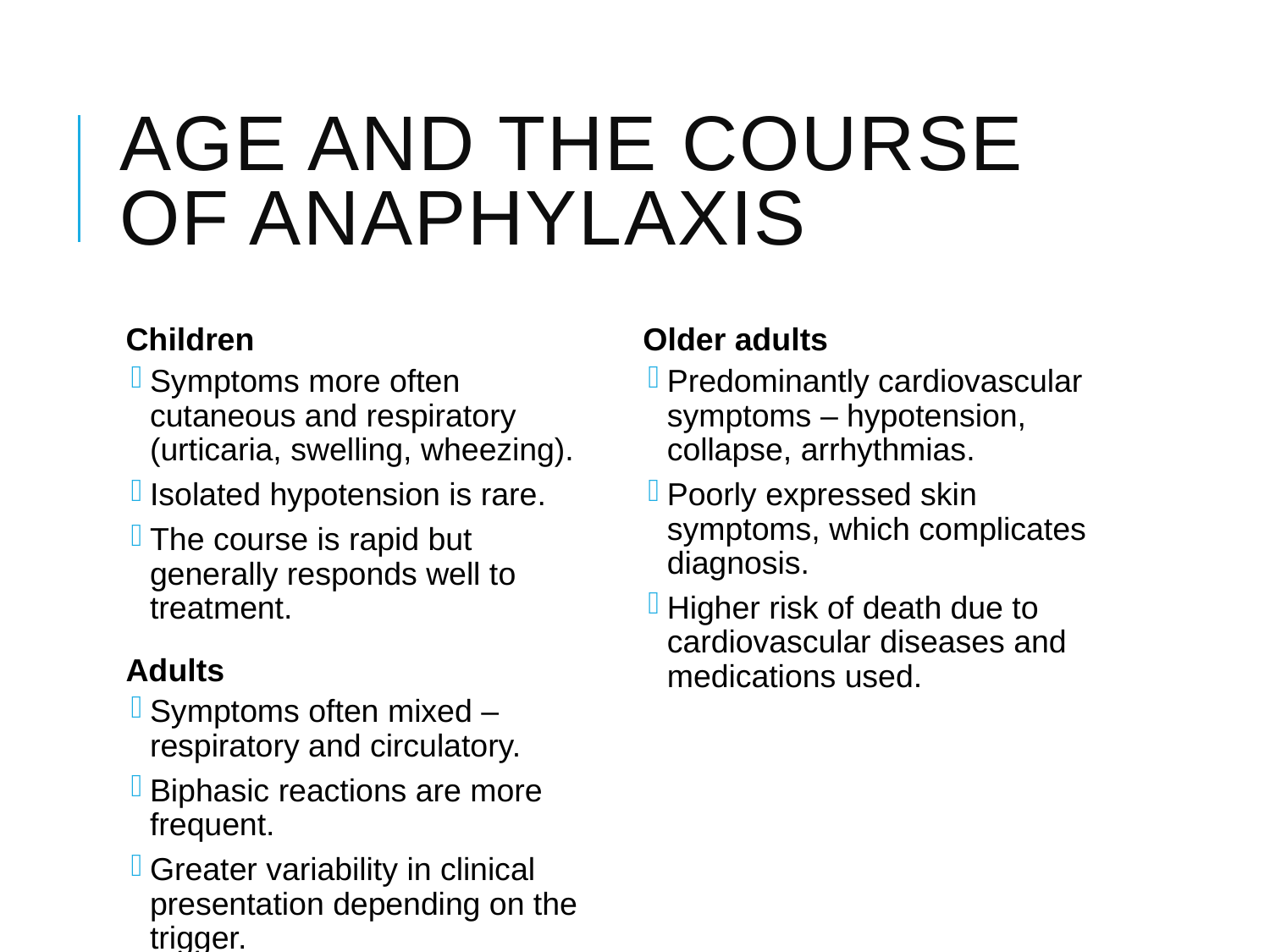

# Age and the Course of Anaphylaxis
Children
Symptoms more often cutaneous and respiratory (urticaria, swelling, wheezing).
Isolated hypotension is rare.
The course is rapid but generally responds well to treatment.
Adults
Symptoms often mixed – respiratory and circulatory.
Biphasic reactions are more frequent.
Greater variability in clinical presentation depending on the trigger.

Older adults
Predominantly cardiovascular symptoms – hypotension, collapse, arrhythmias.
Poorly expressed skin symptoms, which complicates diagnosis.
Higher risk of death due to cardiovascular diseases and medications used.